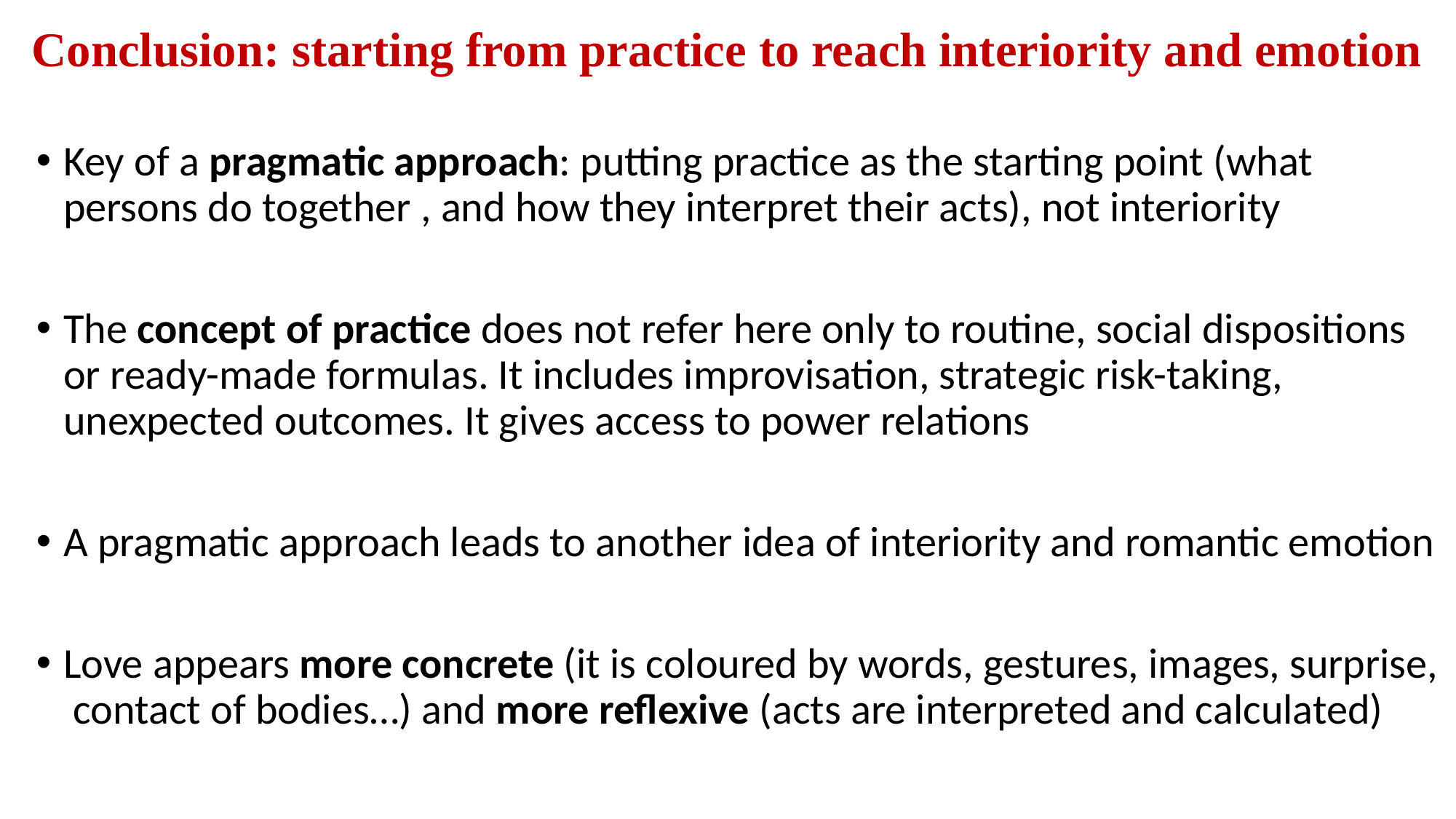

# Conclusion: starting from practice to reach interiority and emotion
Key of a pragmatic approach: putting practice as the starting point (what persons do together , and how they interpret their acts), not interiority

The concept of practice does not refer here only to routine, social dispositions or ready-made formulas. It includes improvisation, strategic risk-taking, unexpected outcomes. It gives access to power relations

A pragmatic approach leads to another idea of interiority and romantic emotion

Love appears more concrete (it is coloured by words, gestures, images, surprise,  contact of bodies…) and more reflexive (acts are interpreted and calculated)